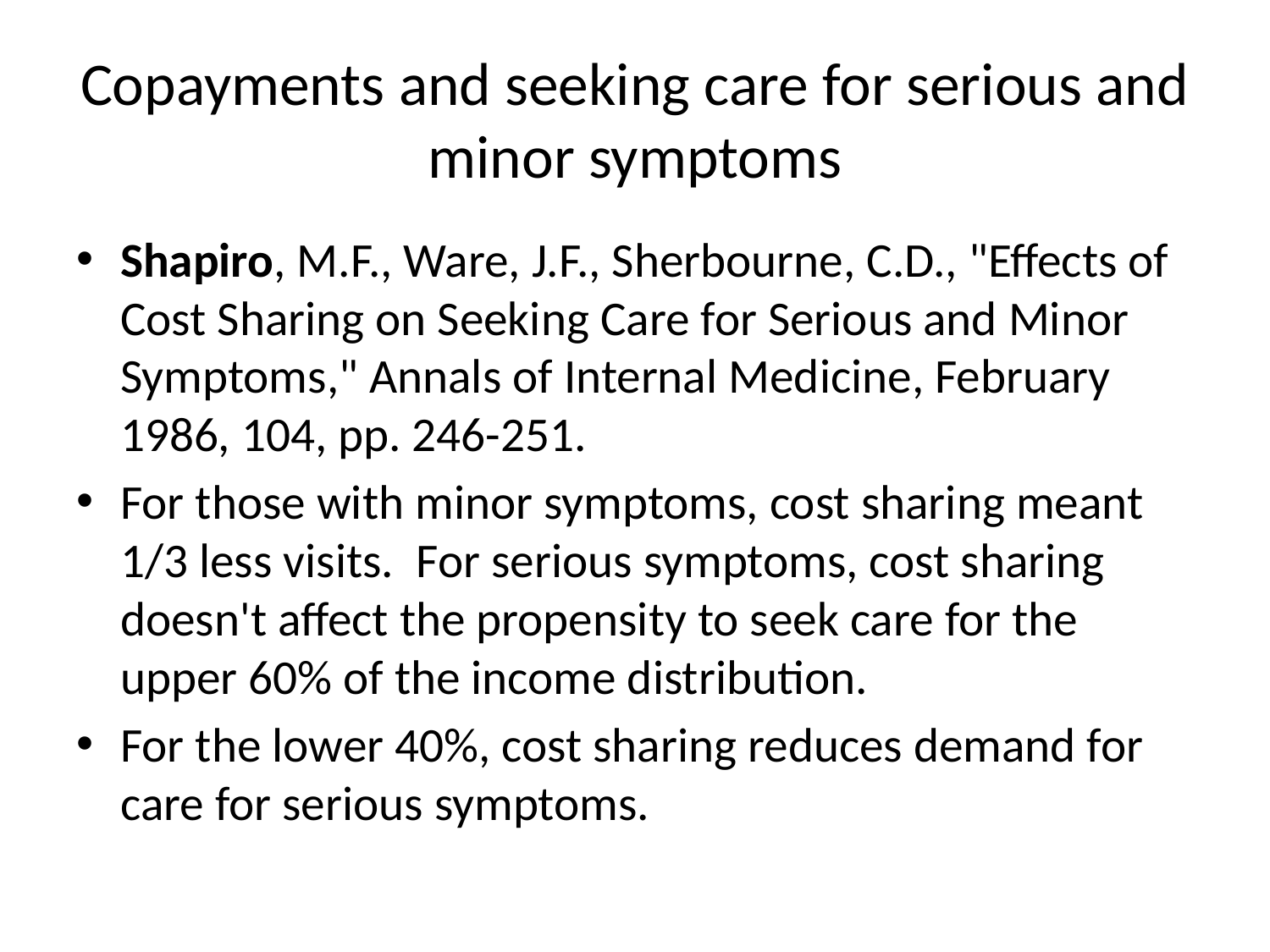

# Copayments and seeking care for serious and minor symptoms
Shapiro, M.F., Ware, J.F., Sherbourne, C.D., "Effects of Cost Sharing on Seeking Care for Serious and Minor Symptoms," Annals of Internal Medicine, February 1986, 104, pp. 246-251.
For those with minor symptoms, cost sharing meant 1/3 less visits.  For serious symptoms, cost sharing doesn't affect the propensity to seek care for the upper 60% of the income distribution.
For the lower 40%, cost sharing reduces demand for care for serious symptoms.